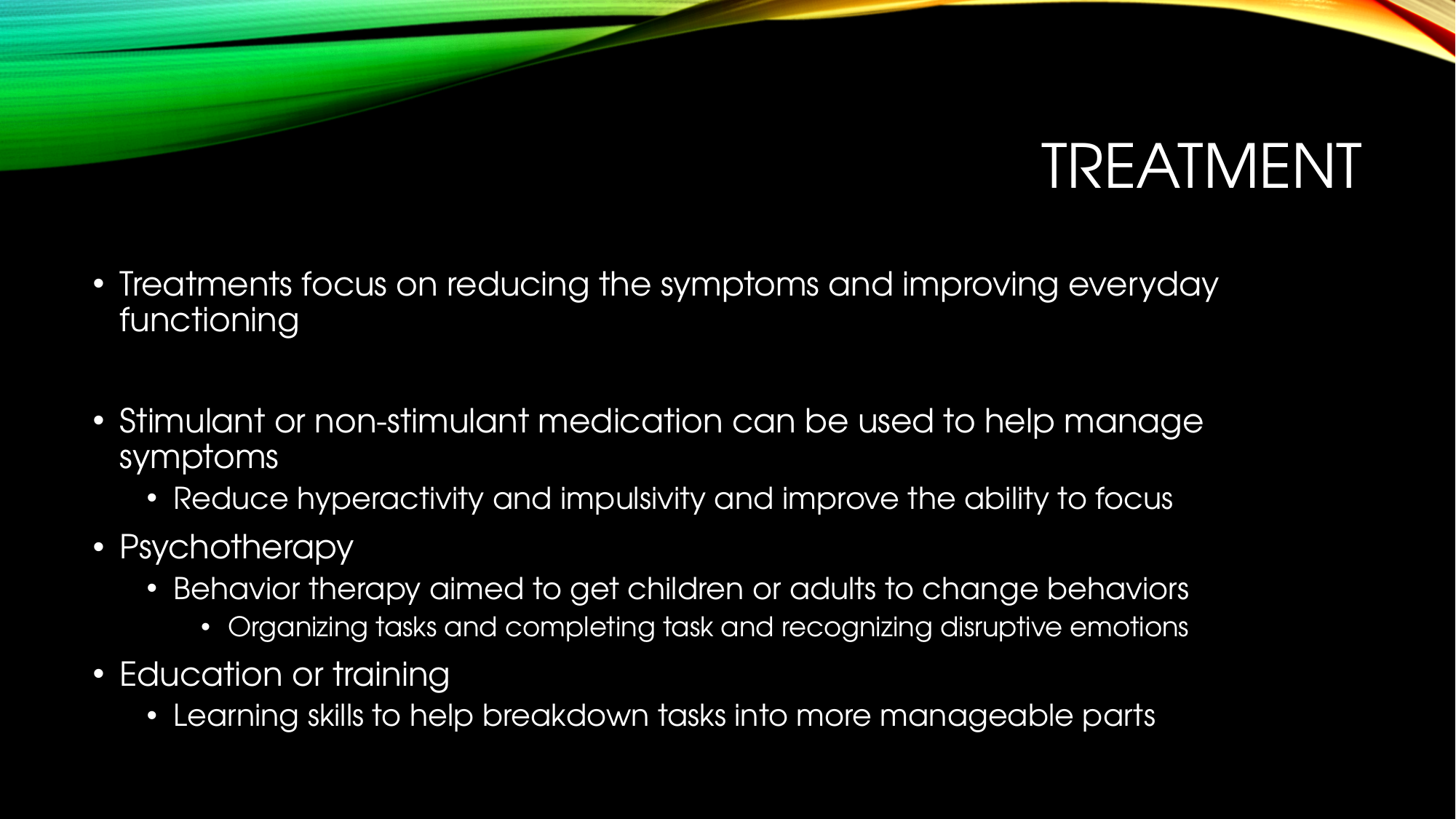

# treatment
Treatments focus on reducing the symptoms and improving everyday functioning

Stimulant or non-stimulant medication can be used to help manage symptoms
Reduce hyperactivity and impulsivity and improve the ability to focus
Psychotherapy
Behavior therapy aimed to get children or adults to change behaviors
Organizing tasks and completing task and recognizing disruptive emotions
Education or training
Learning skills to help breakdown tasks into more manageable parts